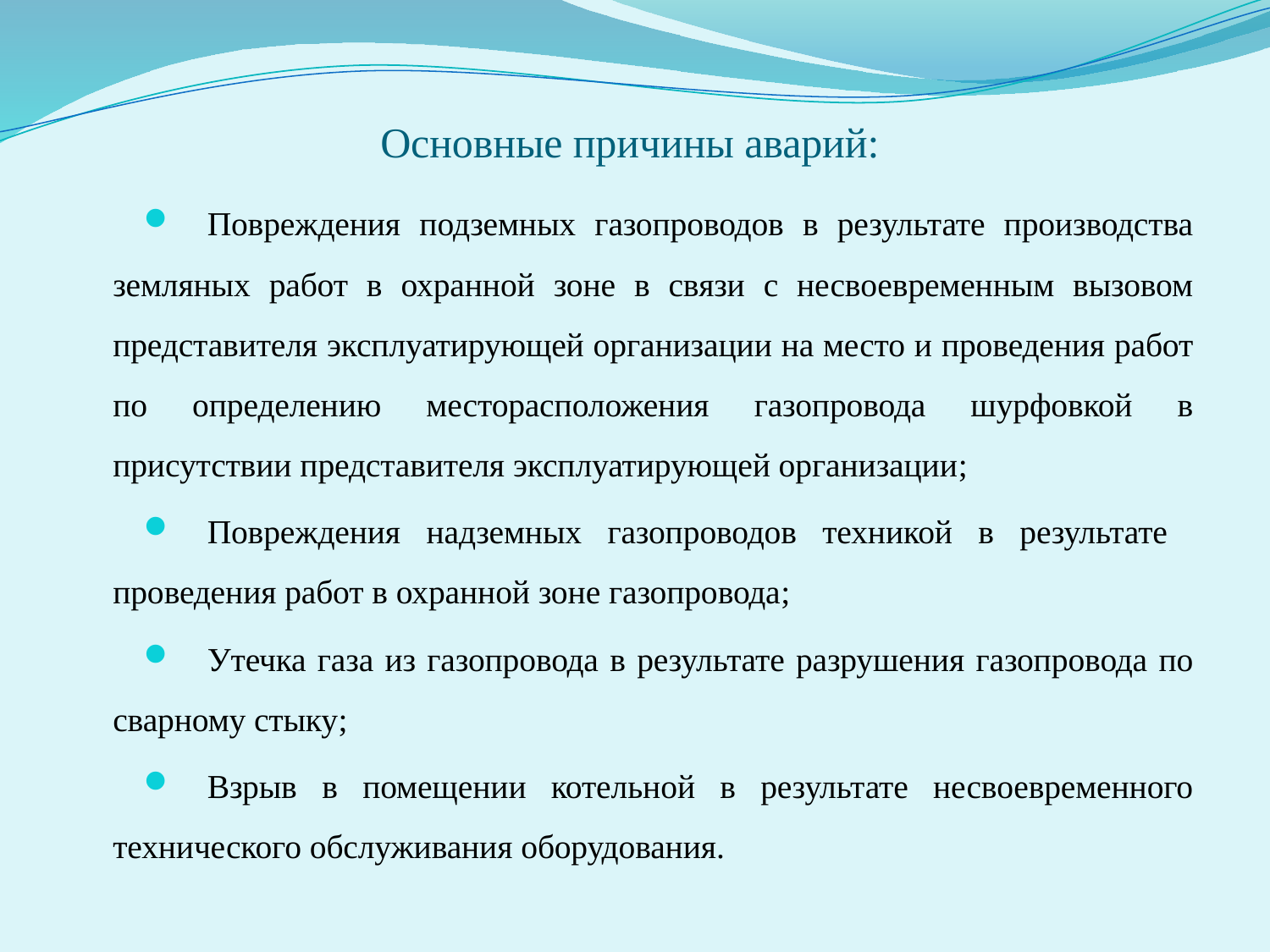

# Основные причины аварий:
Повреждения подземных газопроводов в результате производства земляных работ в охранной зоне в связи с несвоевременным вызовом представителя эксплуатирующей организации на место и проведения работ по определению месторасположения газопровода шурфовкой в присутствии представителя эксплуатирующей организации;
Повреждения надземных газопроводов техникой в результате  проведения работ в охранной зоне газопровода;
Утечка газа из газопровода в результате разрушения газопровода по сварному стыку;
Взрыв в помещении котельной в результате несвоевременного технического обслуживания оборудования.